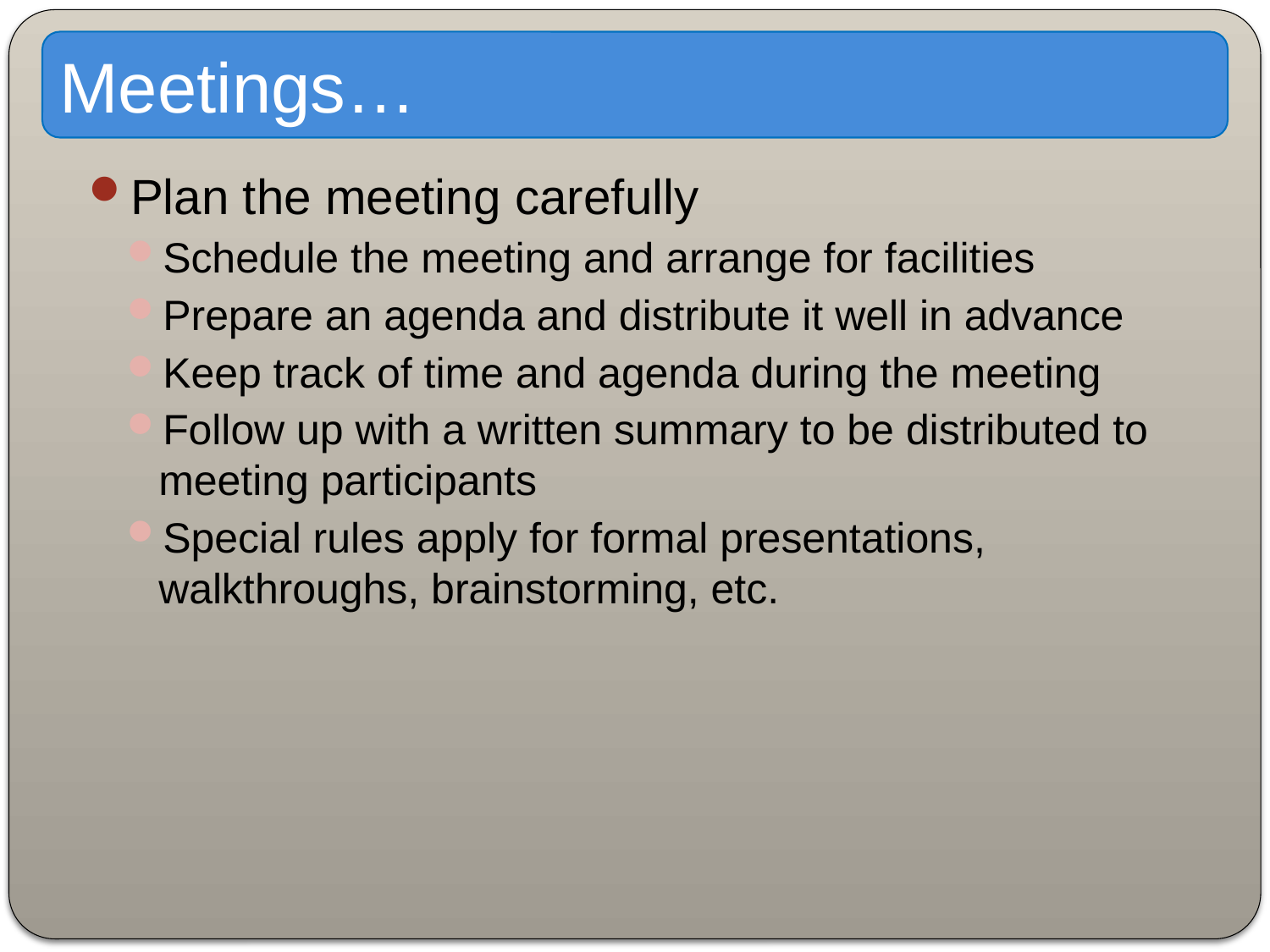

Meetings…
Plan the meeting carefully
Schedule the meeting and arrange for facilities
Prepare an agenda and distribute it well in advance
Keep track of time and agenda during the meeting
Follow up with a written summary to be distributed to meeting participants
Special rules apply for formal presentations, walkthroughs, brainstorming, etc.